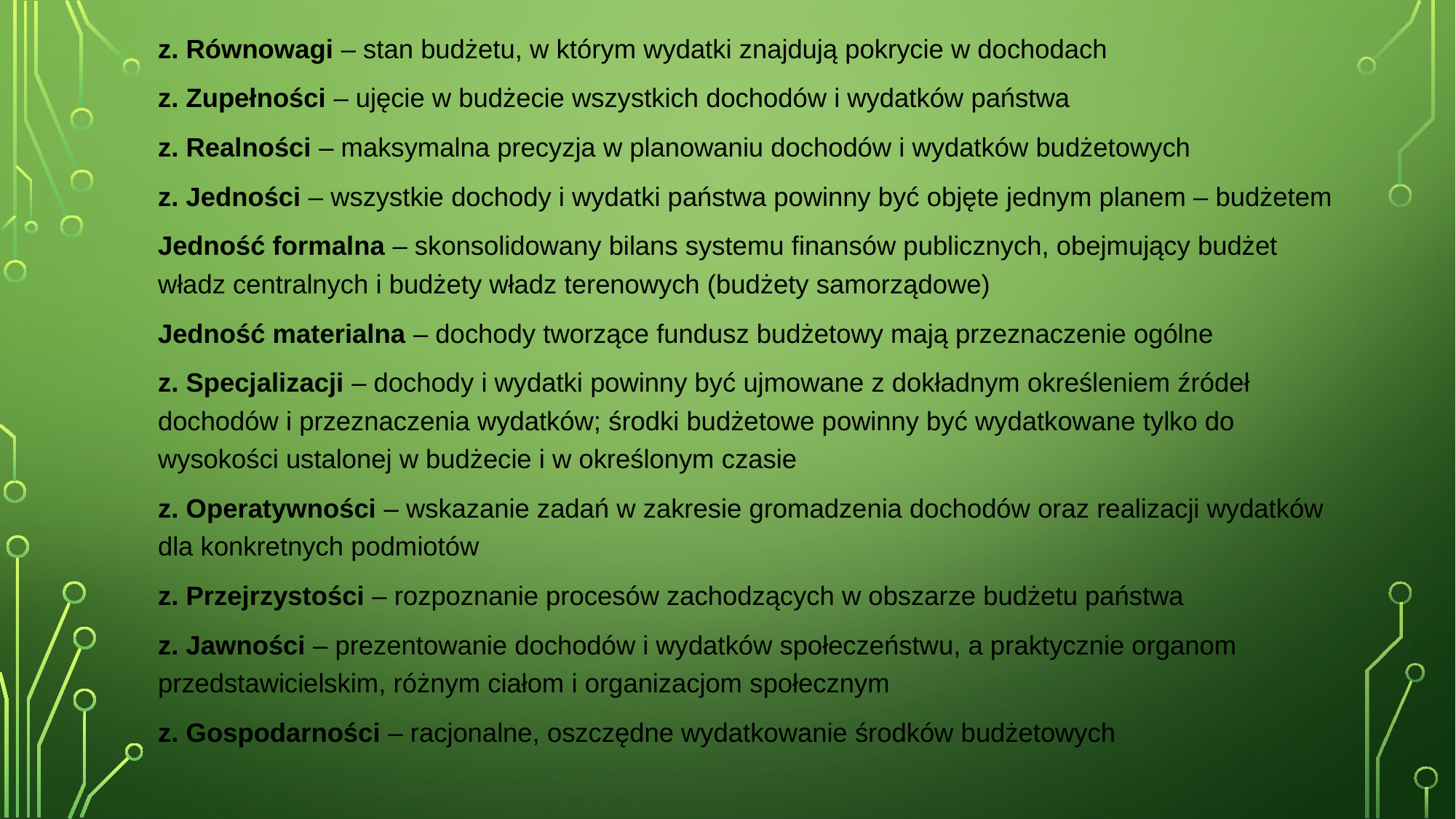

z. Równowagi – stan budżetu, w którym wydatki znajdują pokrycie w dochodach
z. Zupełności – ujęcie w budżecie wszystkich dochodów i wydatków państwa
z. Realności – maksymalna precyzja w planowaniu dochodów i wydatków budżetowych
z. Jedności – wszystkie dochody i wydatki państwa powinny być objęte jednym planem – budżetem
Jedność formalna – skonsolidowany bilans systemu finansów publicznych, obejmujący budżet władz centralnych i budżety władz terenowych (budżety samorządowe)
Jedność materialna – dochody tworzące fundusz budżetowy mają przeznaczenie ogólne
z. Specjalizacji – dochody i wydatki powinny być ujmowane z dokładnym określeniem źródeł dochodów i przeznaczenia wydatków; środki budżetowe powinny być wydatkowane tylko do wysokości ustalonej w budżecie i w określonym czasie
z. Operatywności – wskazanie zadań w zakresie gromadzenia dochodów oraz realizacji wydatków dla konkretnych podmiotów
z. Przejrzystości – rozpoznanie procesów zachodzących w obszarze budżetu państwa
z. Jawności – prezentowanie dochodów i wydatków społeczeństwu, a praktycznie organom przedstawicielskim, różnym ciałom i organizacjom społecznym
z. Gospodarności – racjonalne, oszczędne wydatkowanie środków budżetowych